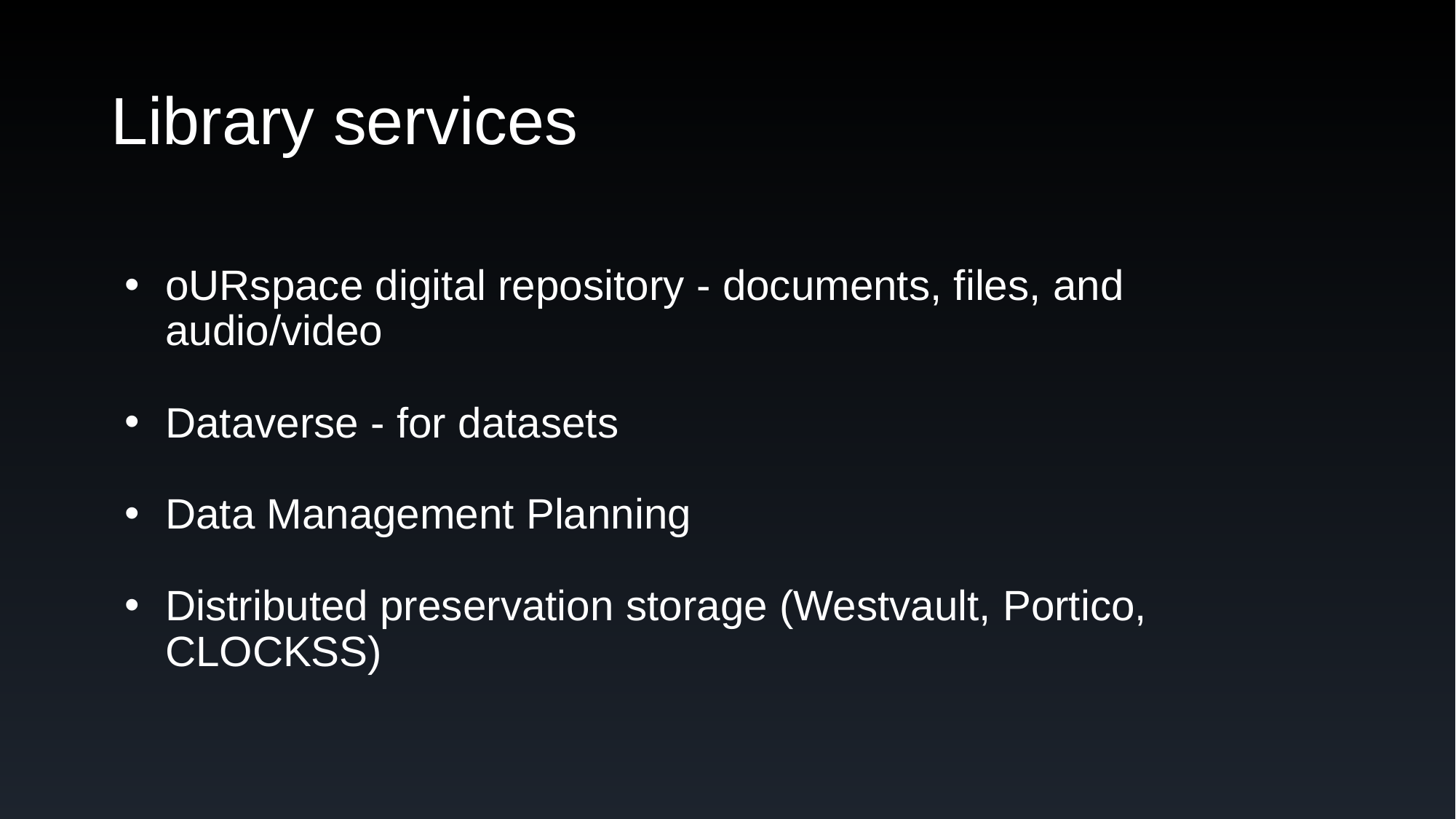

# Library services

oURspace digital repository - documents, files, and audio/video
Dataverse - for datasets
Data Management Planning
Distributed preservation storage (Westvault, Portico, CLOCKSS)